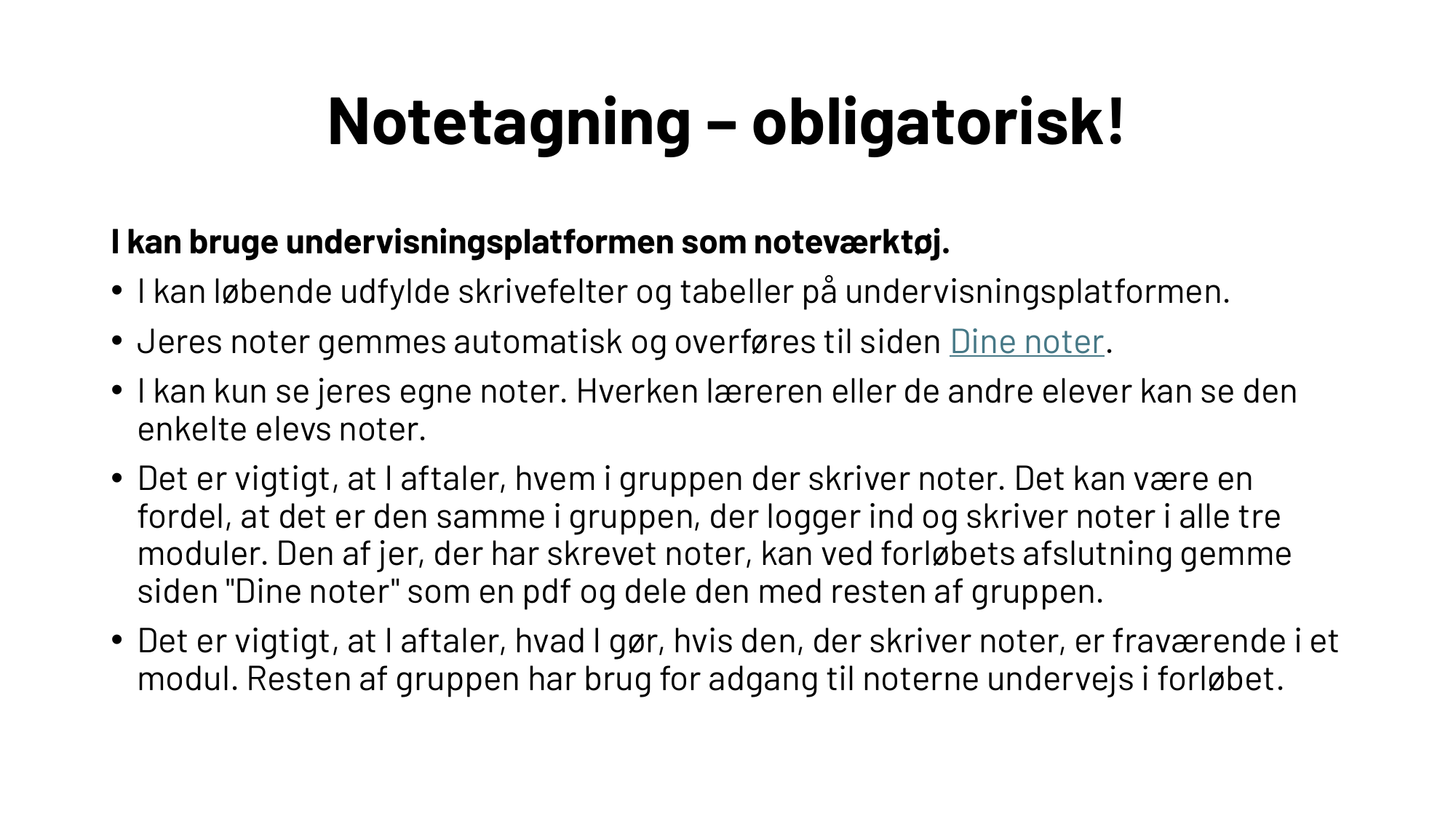

# Notetagning – obligatorisk!
I kan bruge undervisningsplatformen som noteværktøj.
I kan løbende udfylde skrivefelter og tabeller på undervisningsplatformen.
Jeres noter gemmes automatisk og overføres til siden Dine noter.
I kan kun se jeres egne noter. Hverken læreren eller de andre elever kan se den enkelte elevs noter.
Det er vigtigt, at I aftaler, hvem i gruppen der skriver noter. Det kan være en fordel, at det er den samme i gruppen, der logger ind og skriver noter i alle tre moduler. Den af jer, der har skrevet noter, kan ved forløbets afslutning gemme siden "Dine noter" som en pdf og dele den med resten af gruppen.
Det er vigtigt, at I aftaler, hvad I gør, hvis den, der skriver noter, er fraværende i et modul. Resten af gruppen har brug for adgang til noterne undervejs i forløbet.